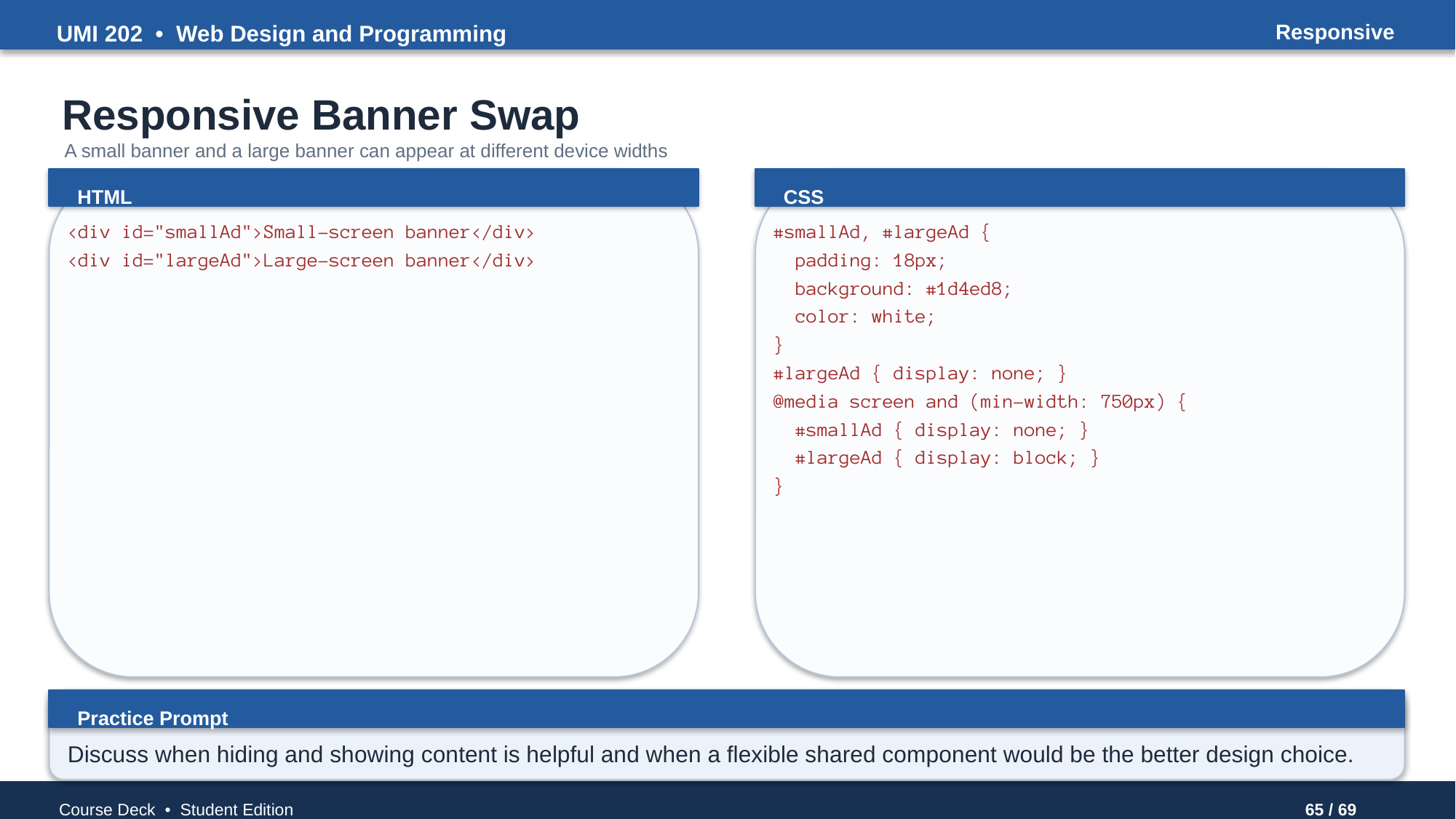

UMI 202  •  Web Design and Programming
Responsive
Responsive Banner Swap
A small banner and a large banner can appear at different device widths

HTML
CSS
<div id="smallAd">Small-screen banner</div>
<div id="largeAd">Large-screen banner</div>
#smallAd, #largeAd {
  padding: 18px;
  background: #1d4ed8;
  color: white;
}
#largeAd { display: none; }
@media screen and (min-width: 750px) {
  #smallAd { display: none; }
  #largeAd { display: block; }
}

Practice Prompt
Discuss when hiding and showing content is helpful and when a flexible shared component would be the better design choice.

Course Deck  •  Student Edition
65 / 69